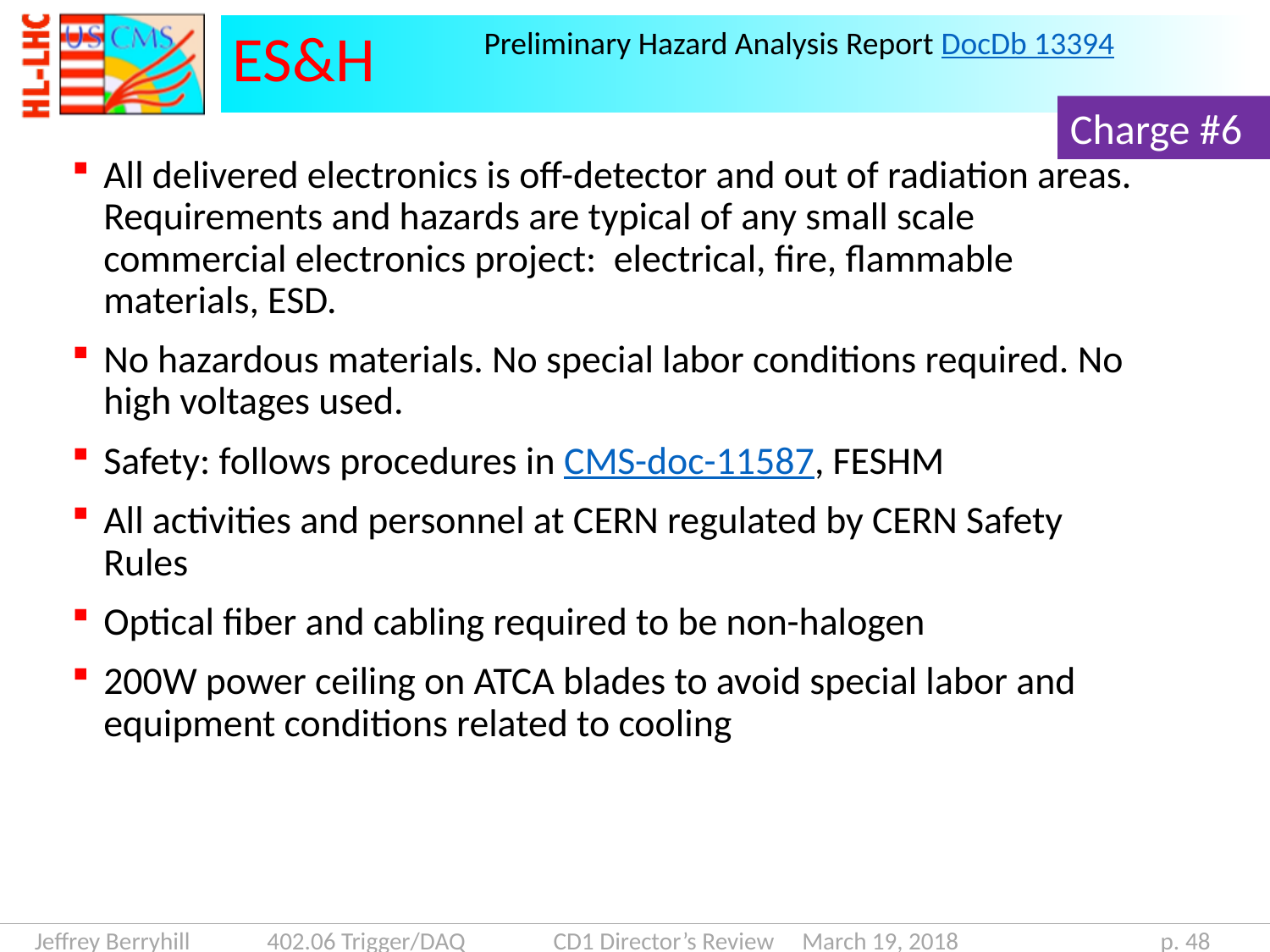

Preliminary Hazard Analysis Report DocDb 13394

# ES&H
Charge #6
All delivered electronics is off-detector and out of radiation areas. Requirements and hazards are typical of any small scale commercial electronics project:  electrical, fire, flammable materials, ESD.
No hazardous materials. No special labor conditions required. No high voltages used.
Safety: follows procedures in CMS-doc-11587, FESHM
All activities and personnel at CERN regulated by CERN Safety Rules
Optical fiber and cabling required to be non-halogen
200W power ceiling on ATCA blades to avoid special labor and equipment conditions related to cooling